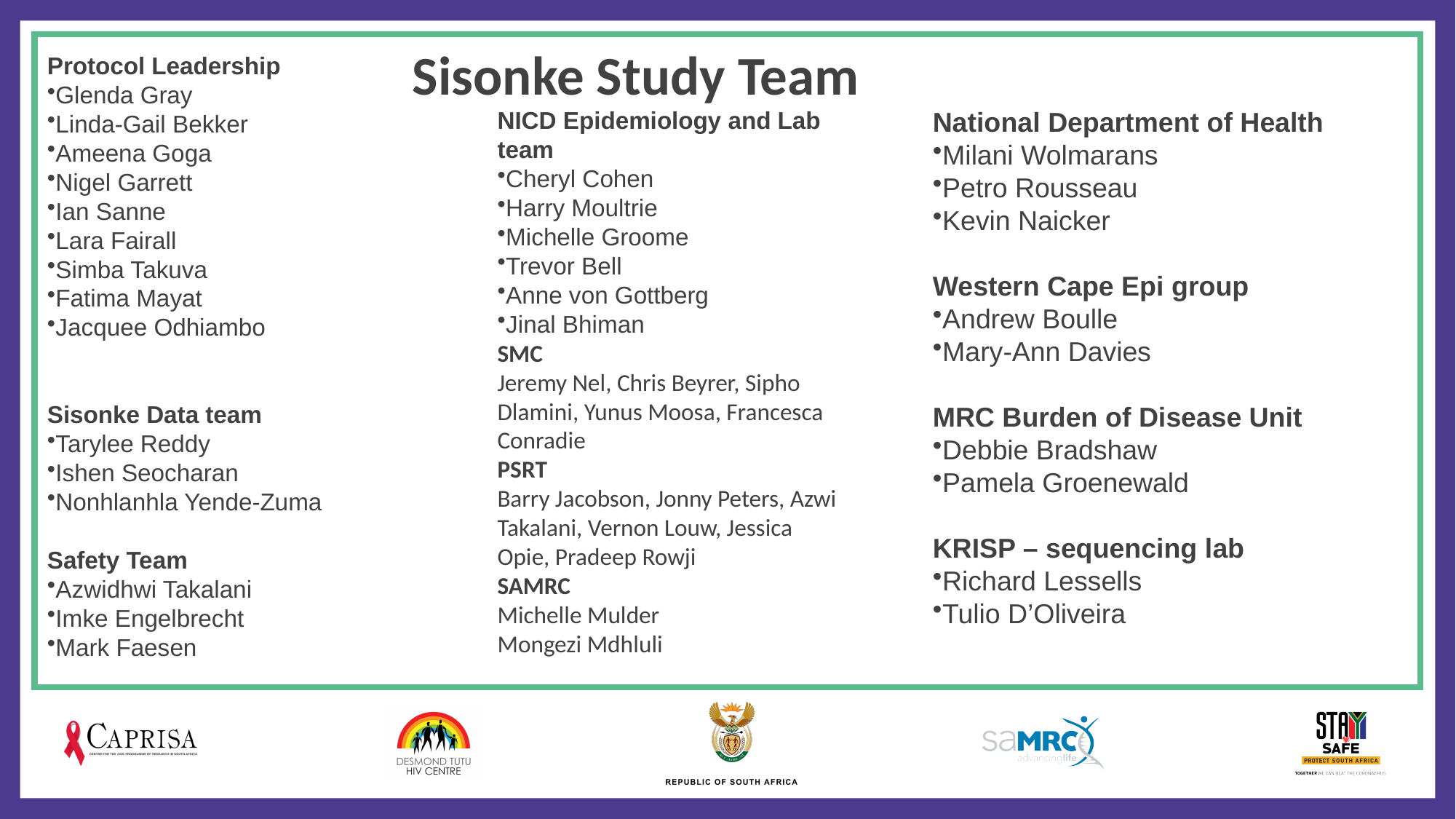

# Sisonke Study Team
Protocol Leadership
Glenda Gray
Linda-Gail Bekker
Ameena Goga
Nigel Garrett
Ian Sanne
Lara Fairall
Simba Takuva
Fatima Mayat
Jacquee Odhiambo

Sisonke Data team
Tarylee Reddy
Ishen Seocharan
Nonhlanhla Yende-Zuma

Safety Team
Azwidhwi Takalani
Imke Engelbrecht
Mark Faesen

NICD Epidemiology and Lab team
Cheryl Cohen
Harry Moultrie
Michelle Groome
Trevor Bell
Anne von Gottberg
Jinal Bhiman
SMC
Jeremy Nel, Chris Beyrer, Sipho Dlamini, Yunus Moosa, Francesca Conradie
PSRT
Barry Jacobson, Jonny Peters, Azwi Takalani, Vernon Louw, Jessica Opie, Pradeep Rowji
SAMRC
Michelle Mulder
Mongezi Mdhluli

National Department of Health
Milani Wolmarans
Petro Rousseau
Kevin Naicker

Western Cape Epi group
Andrew Boulle
Mary-Ann Davies

MRC Burden of Disease Unit
Debbie Bradshaw
Pamela Groenewald

KRISP – sequencing lab
Richard Lessells
Tulio D’Oliveira